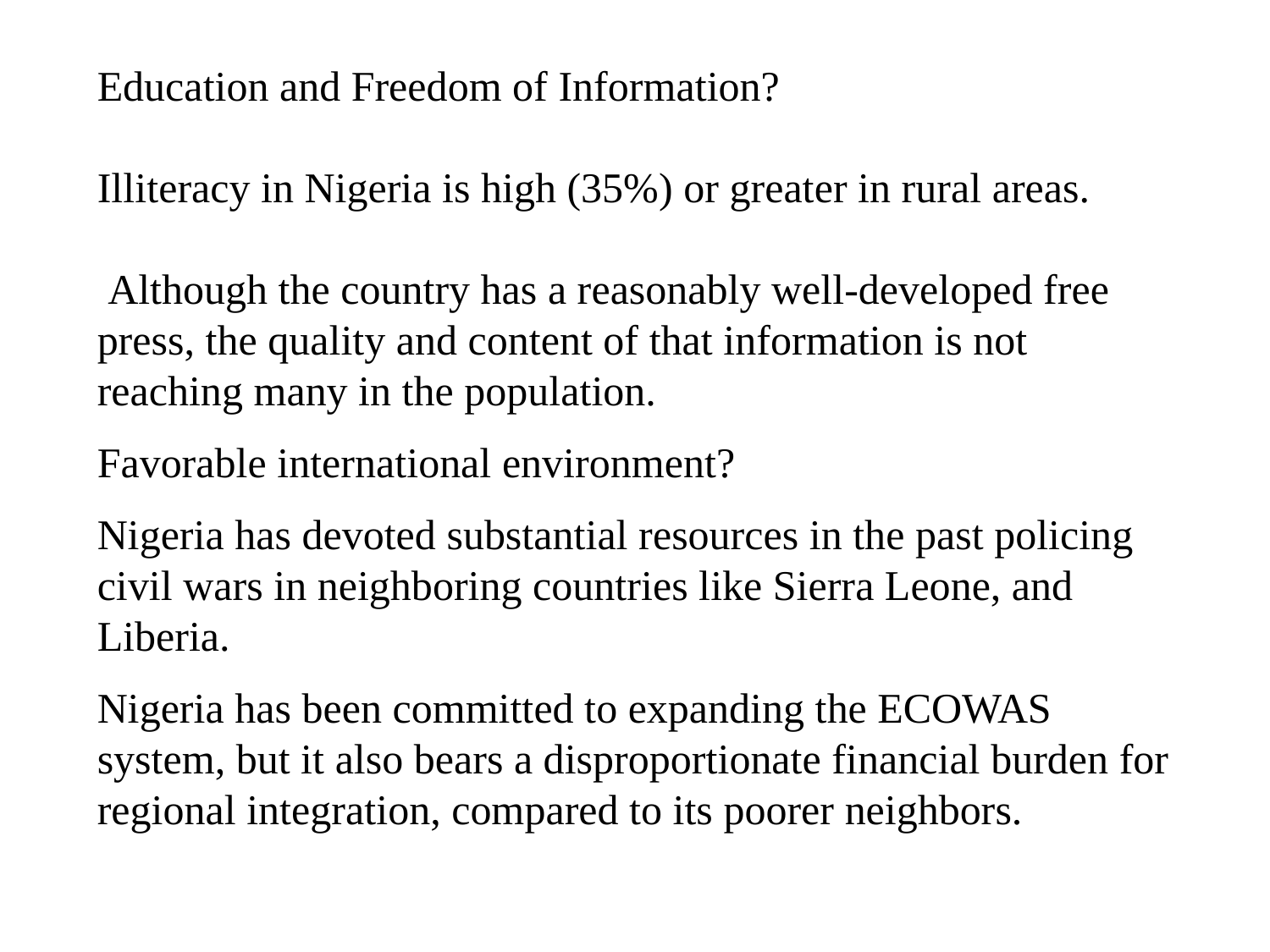

Education and Freedom of Information?

Illiteracy in Nigeria is high (35%) or greater in rural areas.

 Although the country has a reasonably well-developed free press, the quality and content of that information is not reaching many in the population.
Favorable international environment?
Nigeria has devoted substantial resources in the past policing civil wars in neighboring countries like Sierra Leone, and Liberia.
Nigeria has been committed to expanding the ECOWAS system, but it also bears a disproportionate financial burden for regional integration, compared to its poorer neighbors.